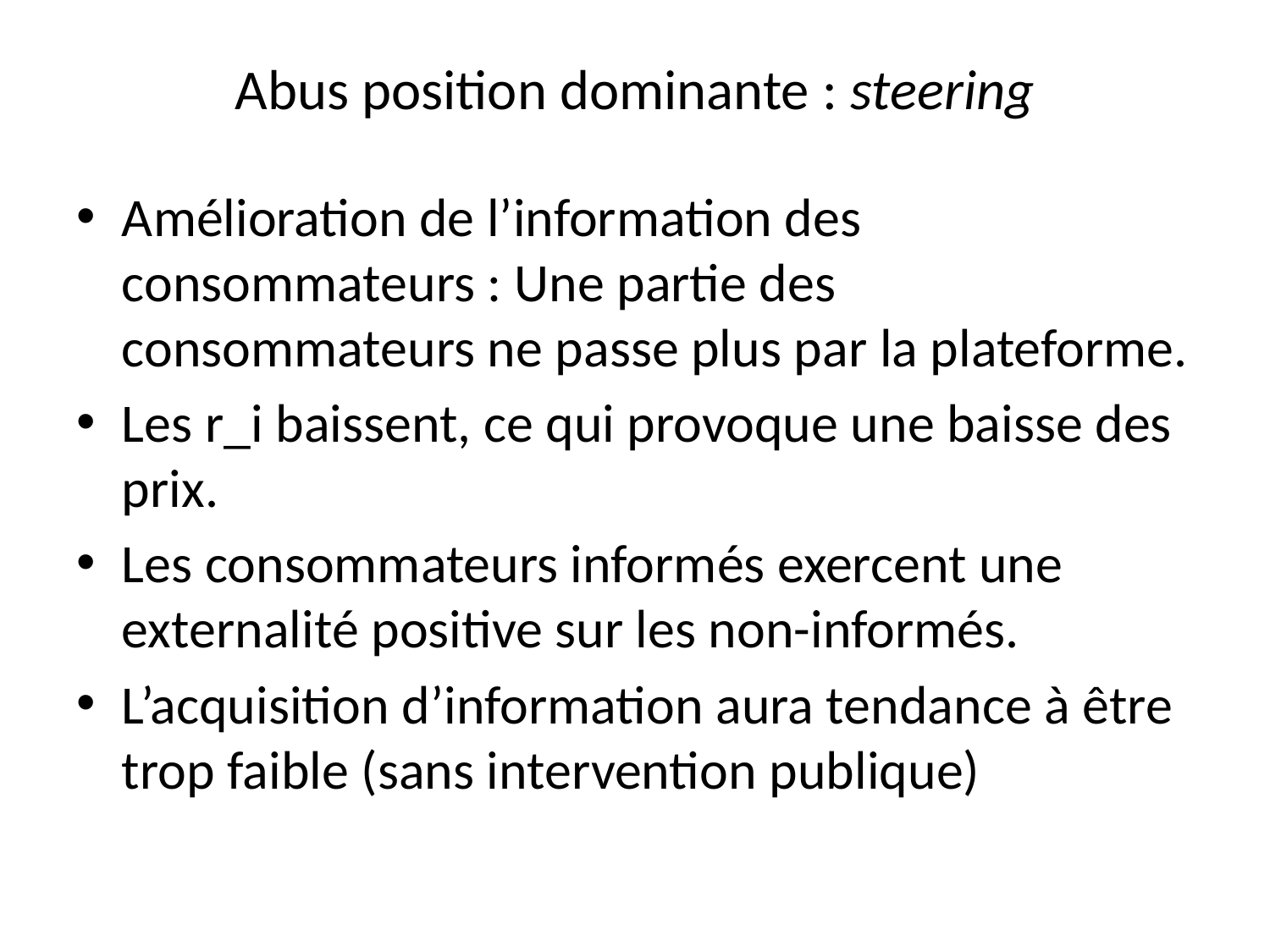

# Abus position dominante : steering
Amélioration de l’information des consommateurs : Une partie des consommateurs ne passe plus par la plateforme.
Les r_i baissent, ce qui provoque une baisse des prix.
Les consommateurs informés exercent une externalité positive sur les non-informés.
L’acquisition d’information aura tendance à être trop faible (sans intervention publique)